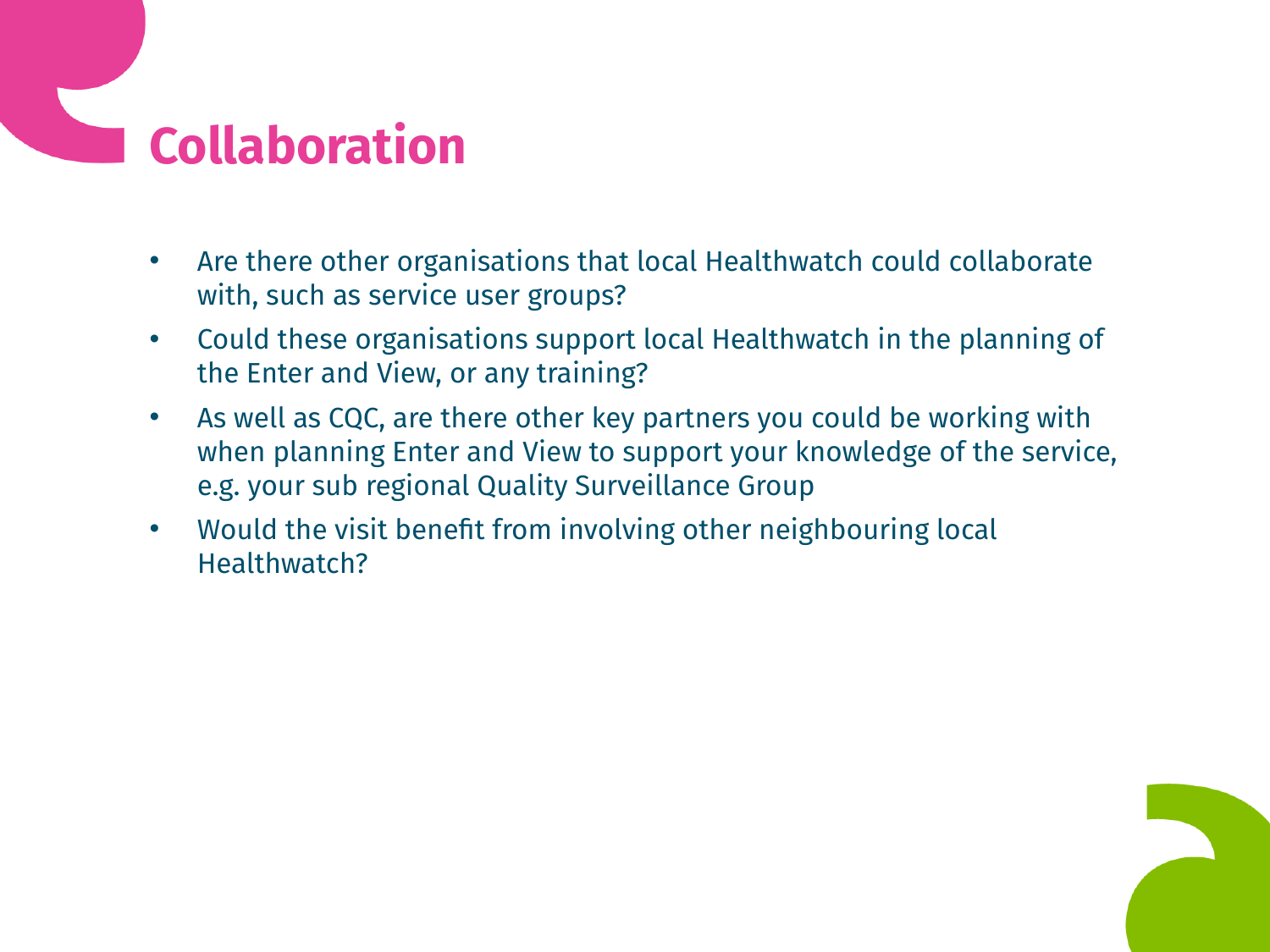

# Collaboration
Are there other organisations that local Healthwatch could collaborate with, such as service user groups?
Could these organisations support local Healthwatch in the planning of the Enter and View, or any training?
As well as CQC, are there other key partners you could be working with when planning Enter and View to support your knowledge of the service, e.g. your sub regional Quality Surveillance Group
Would the visit benefit from involving other neighbouring local Healthwatch?